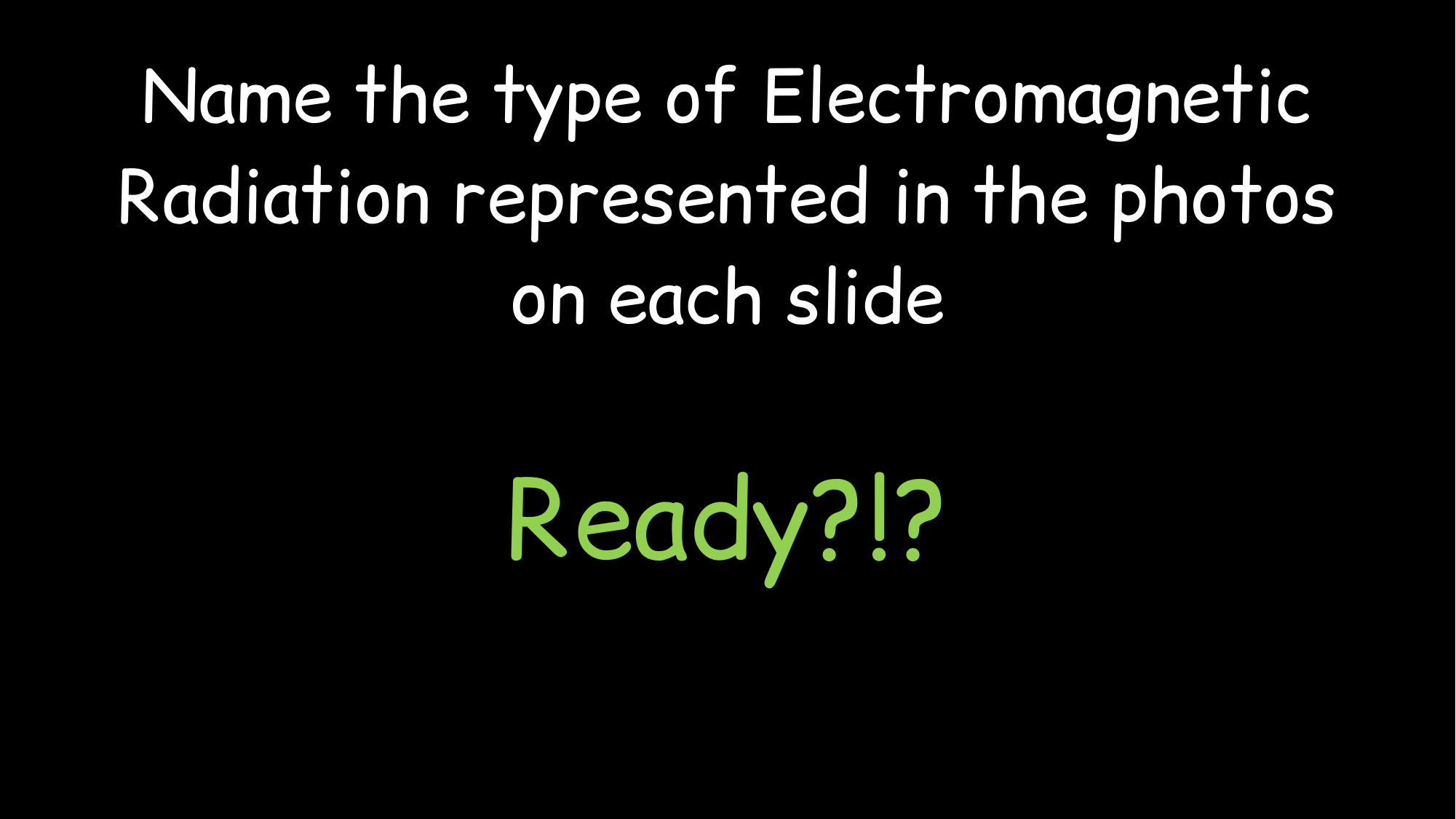

Name the type of Electromagnetic Radiation represented in the photos on each slide
# Ready?!?